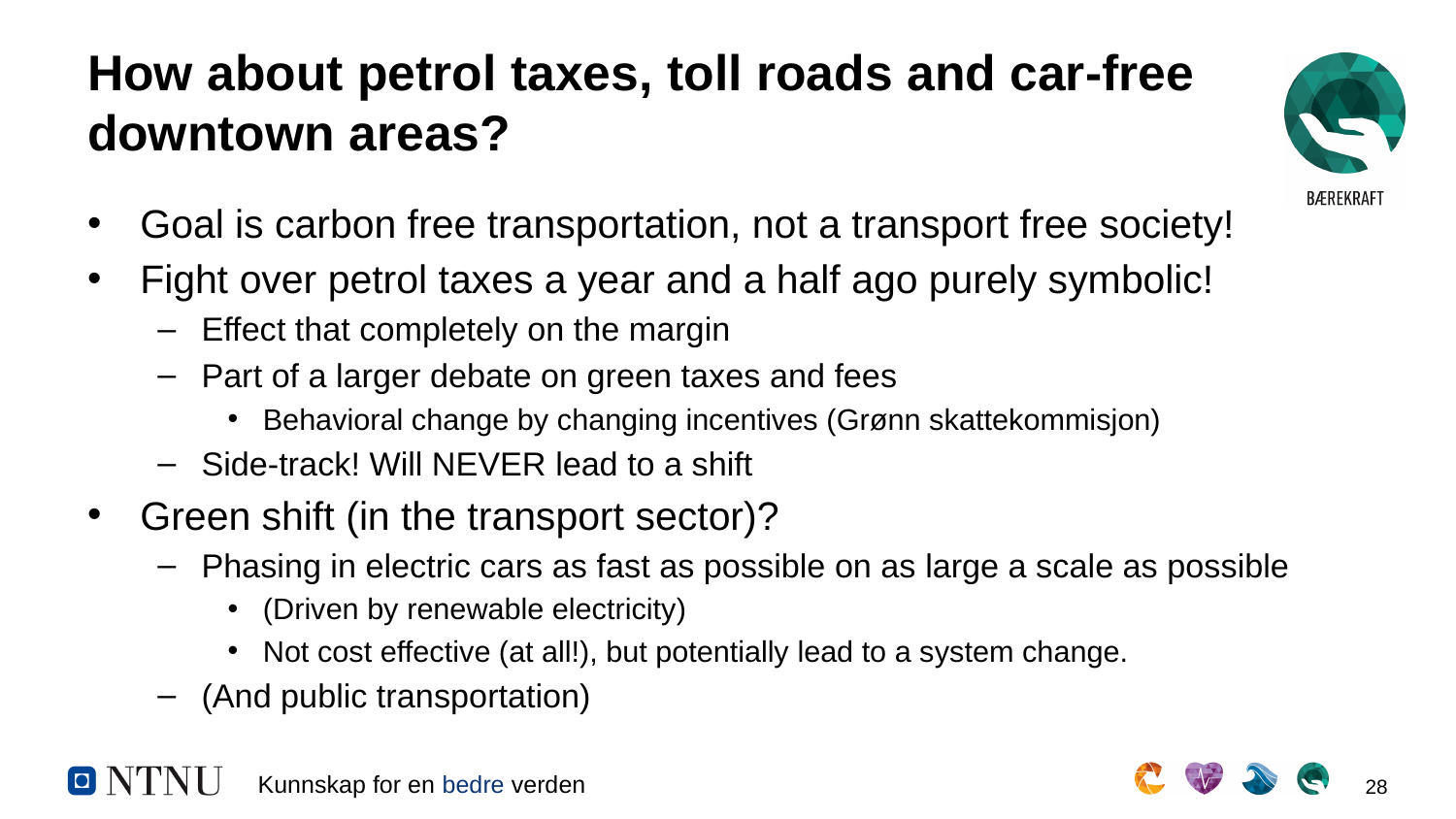

# How about petrol taxes, toll roads and car-free downtown areas?
Goal is carbon free transportation, not a transport free society!
Fight over petrol taxes a year and a half ago purely symbolic!
Effect that completely on the margin
Part of a larger debate on green taxes and fees
Behavioral change by changing incentives (Grønn skattekommisjon)
Side-track! Will NEVER lead to a shift
Green shift (in the transport sector)?
Phasing in electric cars as fast as possible on as large a scale as possible
(Driven by renewable electricity)
Not cost effective (at all!), but potentially lead to a system change.
(And public transportation)